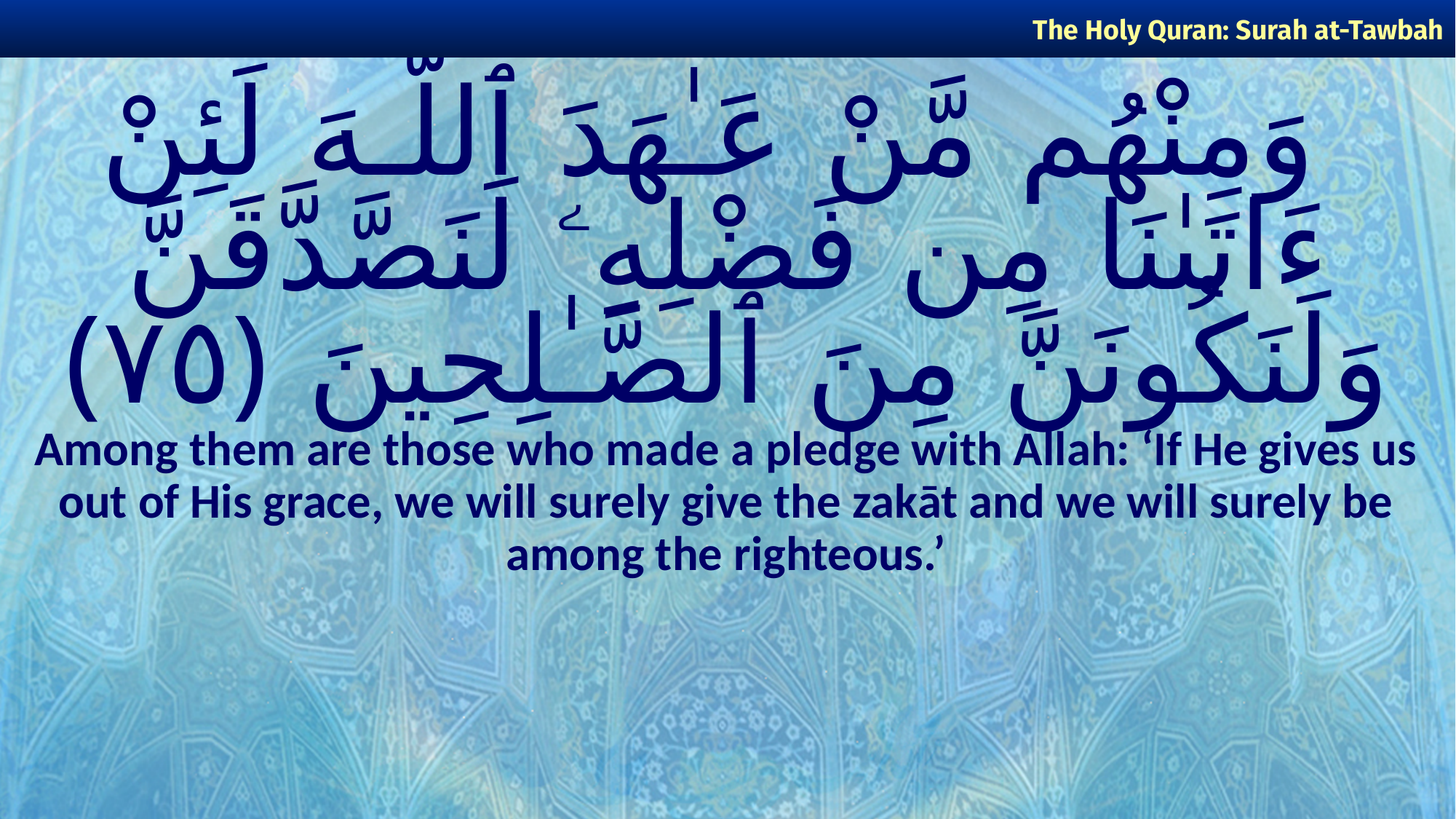

The Holy Quran: Surah at-Tawbah
# وَمِنْهُم مَّنْ عَـٰهَدَ ٱللَّـهَ لَئِنْ ءَاتَىٰنَا مِن فَضْلِهِۦ لَنَصَّدَّقَنَّ وَلَنَكُونَنَّ مِنَ ٱلصَّـٰلِحِينَ ﴿٧٥﴾
Among them are those who made a pledge with Allah: ‘If He gives us out of His grace, we will surely give the zakāt and we will surely be among the righteous.’